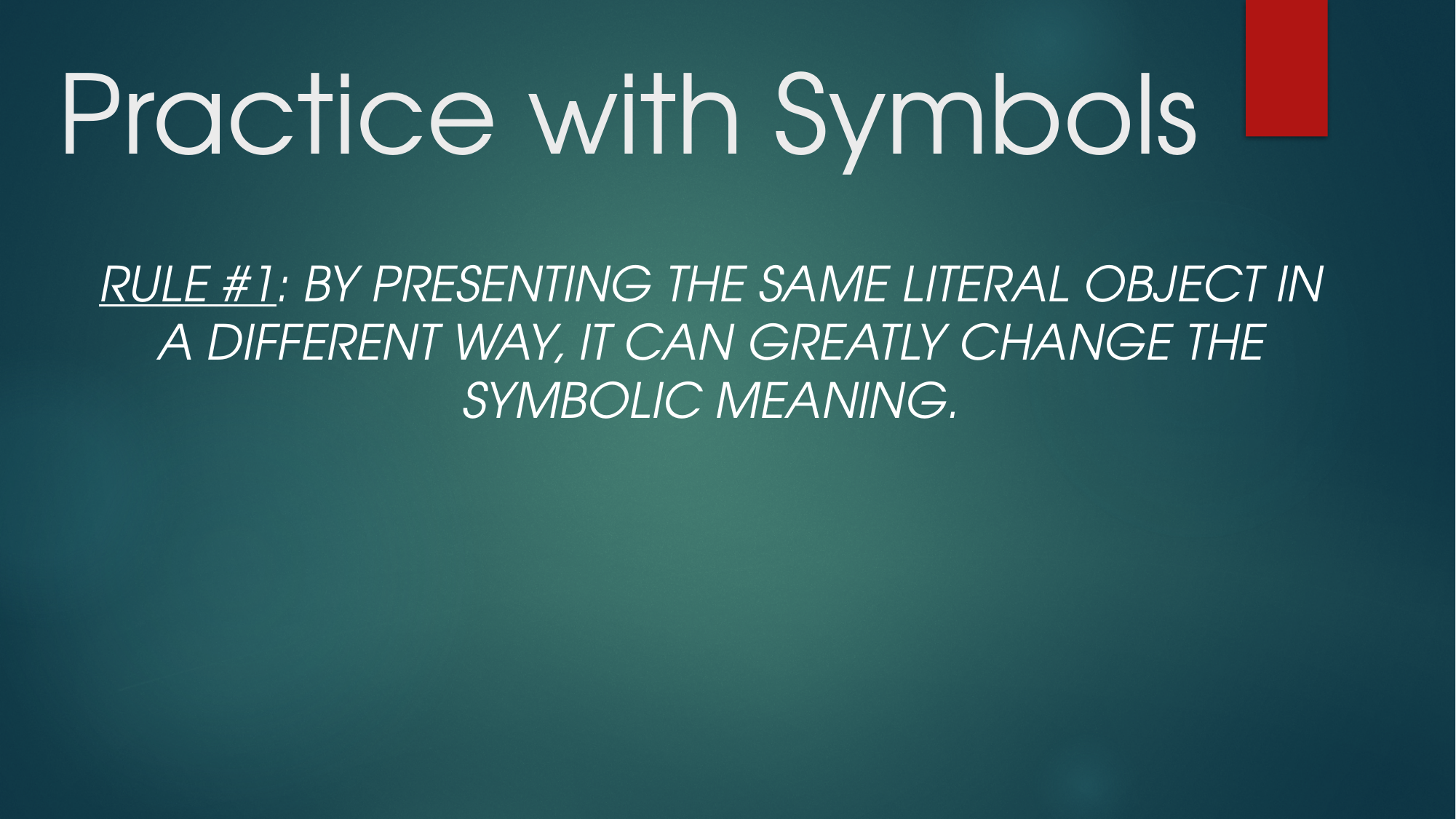

# Practice with Symbols

Rule #1: by presenting the same literal object in a different way, it can greatly change the symbolic meaning.